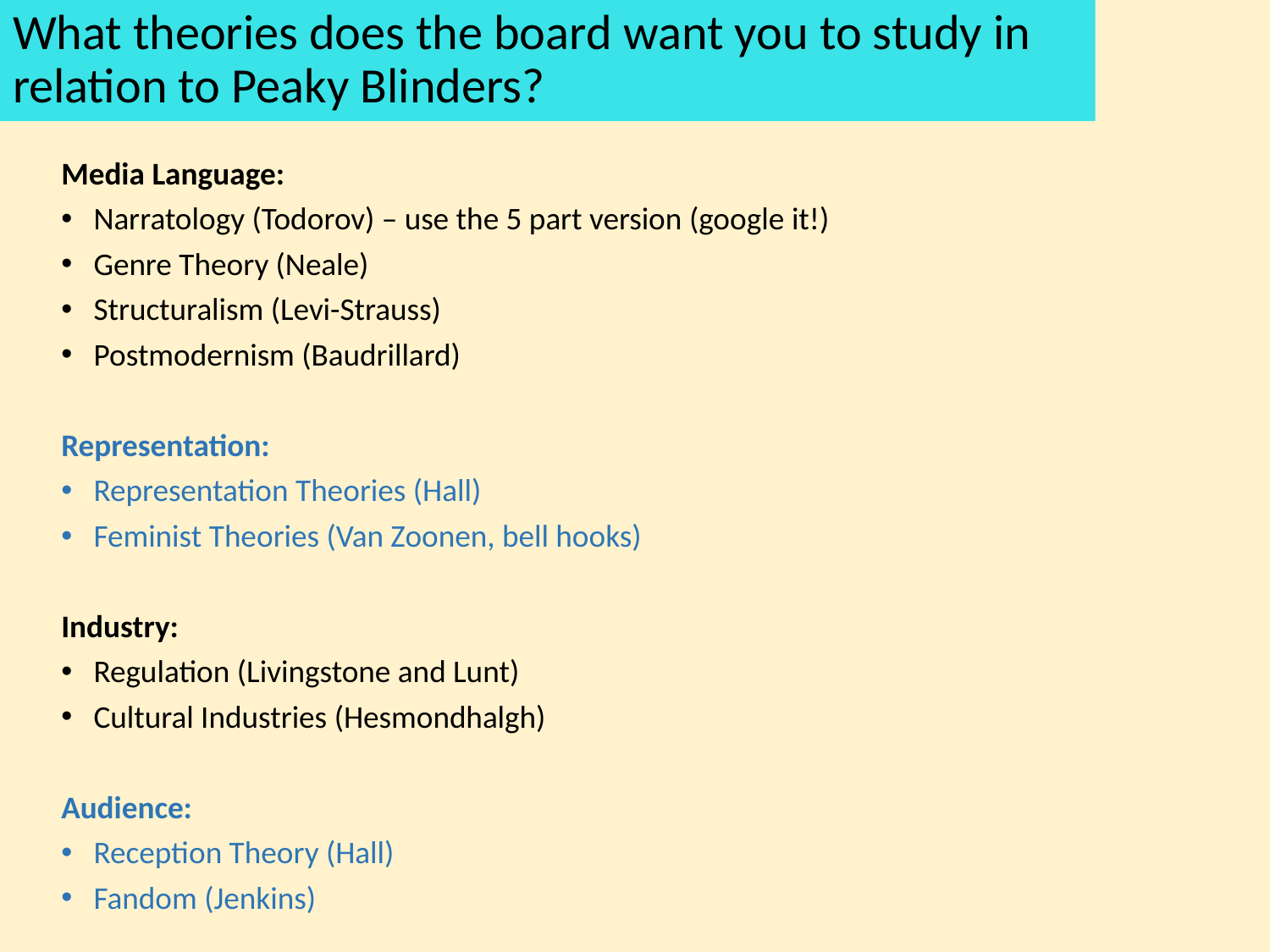

# What theories does the board want you to study in relation to Peaky Blinders?
Media Language:
Narratology (Todorov) – use the 5 part version (google it!)
Genre Theory (Neale)
Structuralism (Levi-Strauss)
Postmodernism (Baudrillard)

Representation:
Representation Theories (Hall)
Feminist Theories (Van Zoonen, bell hooks)

Industry:
Regulation (Livingstone and Lunt)
Cultural Industries (Hesmondhalgh)

Audience:
Reception Theory (Hall)
Fandom (Jenkins)